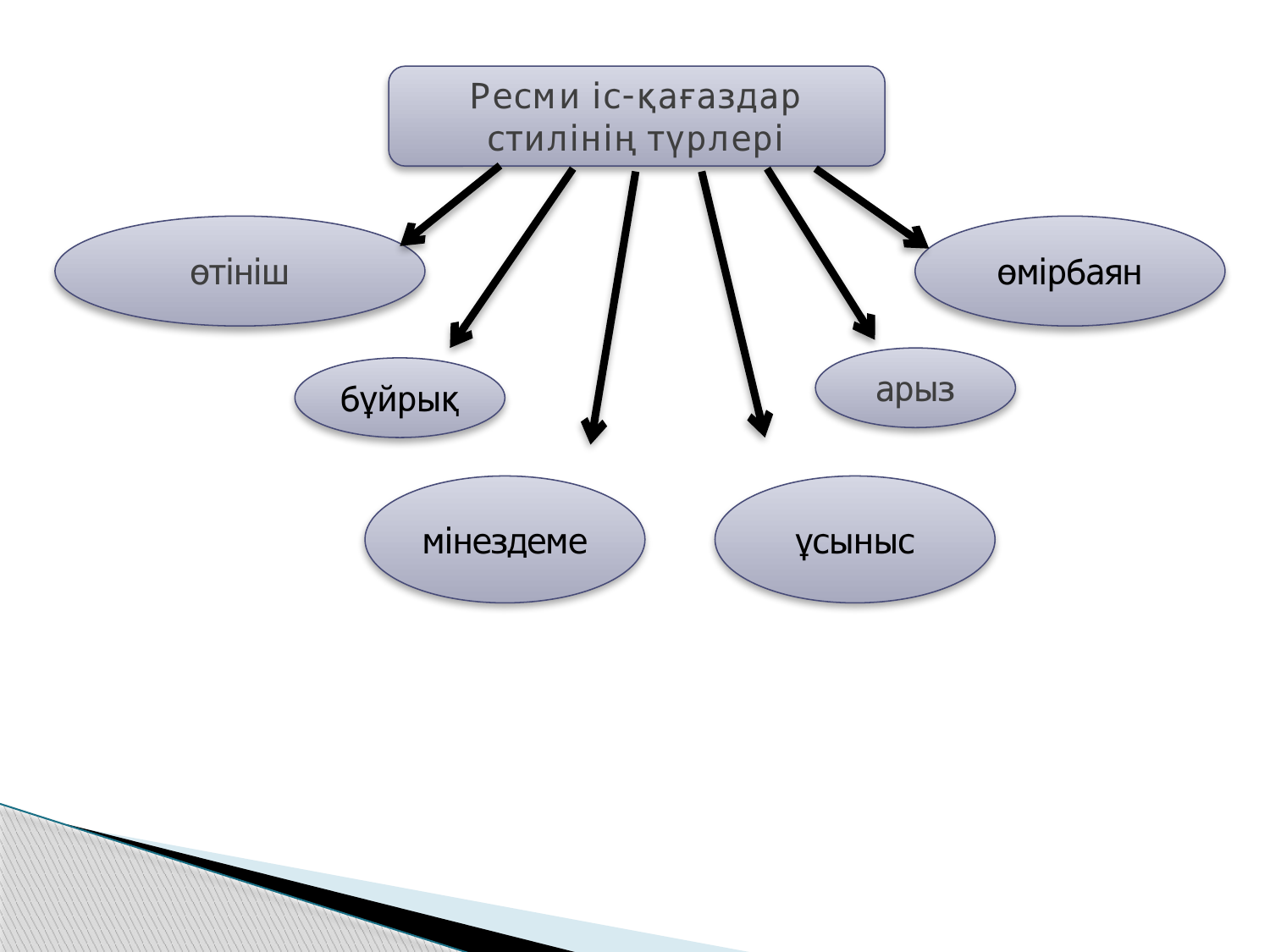

Ресми іс-қағаздар стилінің түрлері
өтініш
өмірбаян
арыз
бұйрық
мінездеме
ұсыныс